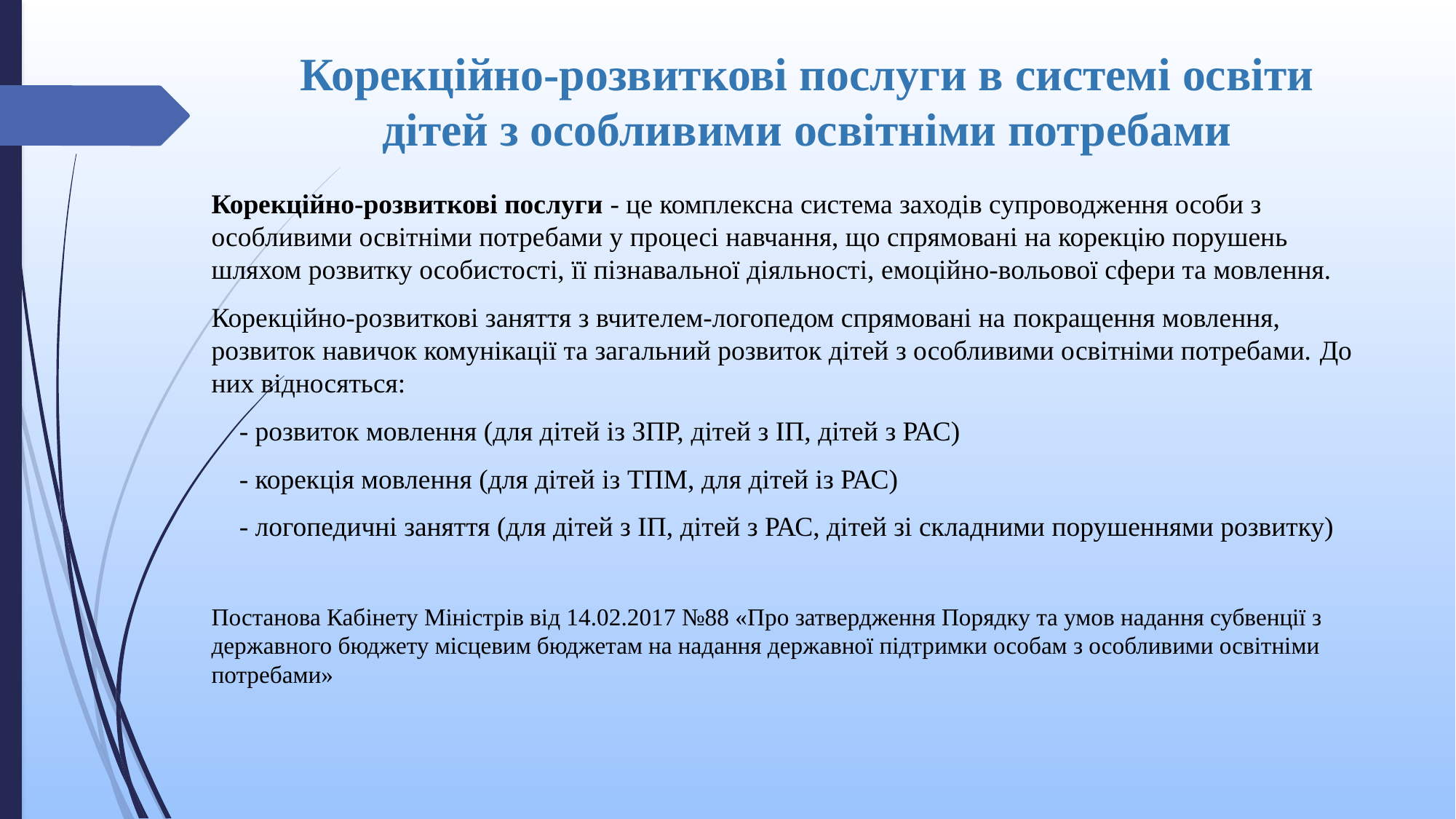

# Корекційно-розвиткові послуги в системі освіти дітей з особливими освітніми потребами
Корекційно-розвиткові послуги - це комплексна система заходів супроводження особи з особливими освітніми потребами у процесі навчання, що спрямовані на корекцію порушень шляхом розвитку особистості, її пізнавальної діяльності, емоційно-вольової сфери та мовлення.
Корекційно-розвиткові заняття з вчителем-логопедом спрямовані на покращення мовлення, розвиток навичок комунікації та загальний розвиток дітей з особливими освітніми потребами. До них відносяться:
    - розвиток мовлення (для дітей із ЗПР, дітей з ІП, дітей з РАС)
    - корекція мовлення (для дітей із ТПМ, для дітей із РАС)
    - логопедичні заняття (для дітей з ІП, дітей з РАС, дітей зі складними порушеннями розвитку)

Постанова Кабінету Міністрів від 14.02.2017 №88 «Про затвердження Порядку та умов надання субвенції з державного бюджету місцевим бюджетам на надання державної підтримки особам з особливими освітніми потребами»